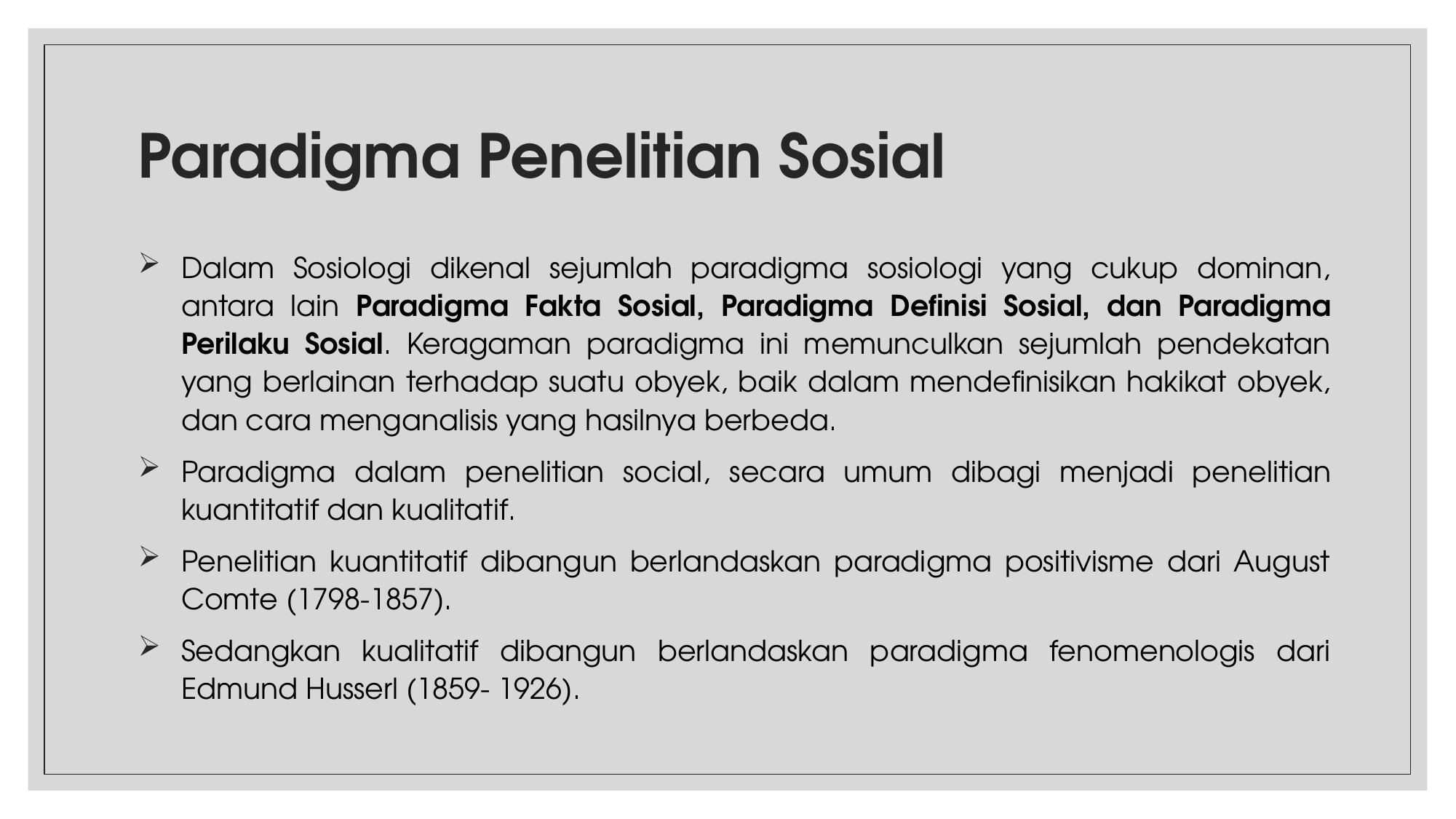

# Paradigma Penelitian Sosial
Dalam Sosiologi dikenal sejumlah paradigma sosiologi yang cukup dominan, antara lain Paradigma Fakta Sosial, Paradigma Definisi Sosial, dan Paradigma Perilaku Sosial. Keragaman paradigma ini memunculkan sejumlah pendekatan yang berlainan terhadap suatu obyek, baik dalam mendefinisikan hakikat obyek, dan cara menganalisis yang hasilnya berbeda.
Paradigma dalam penelitian social, secara umum dibagi menjadi penelitian kuantitatif dan kualitatif.
Penelitian kuantitatif dibangun berlandaskan paradigma positivisme dari August Comte (1798-1857).
Sedangkan kualitatif dibangun berlandaskan paradigma fenomenologis dari Edmund Husserl (1859- 1926).